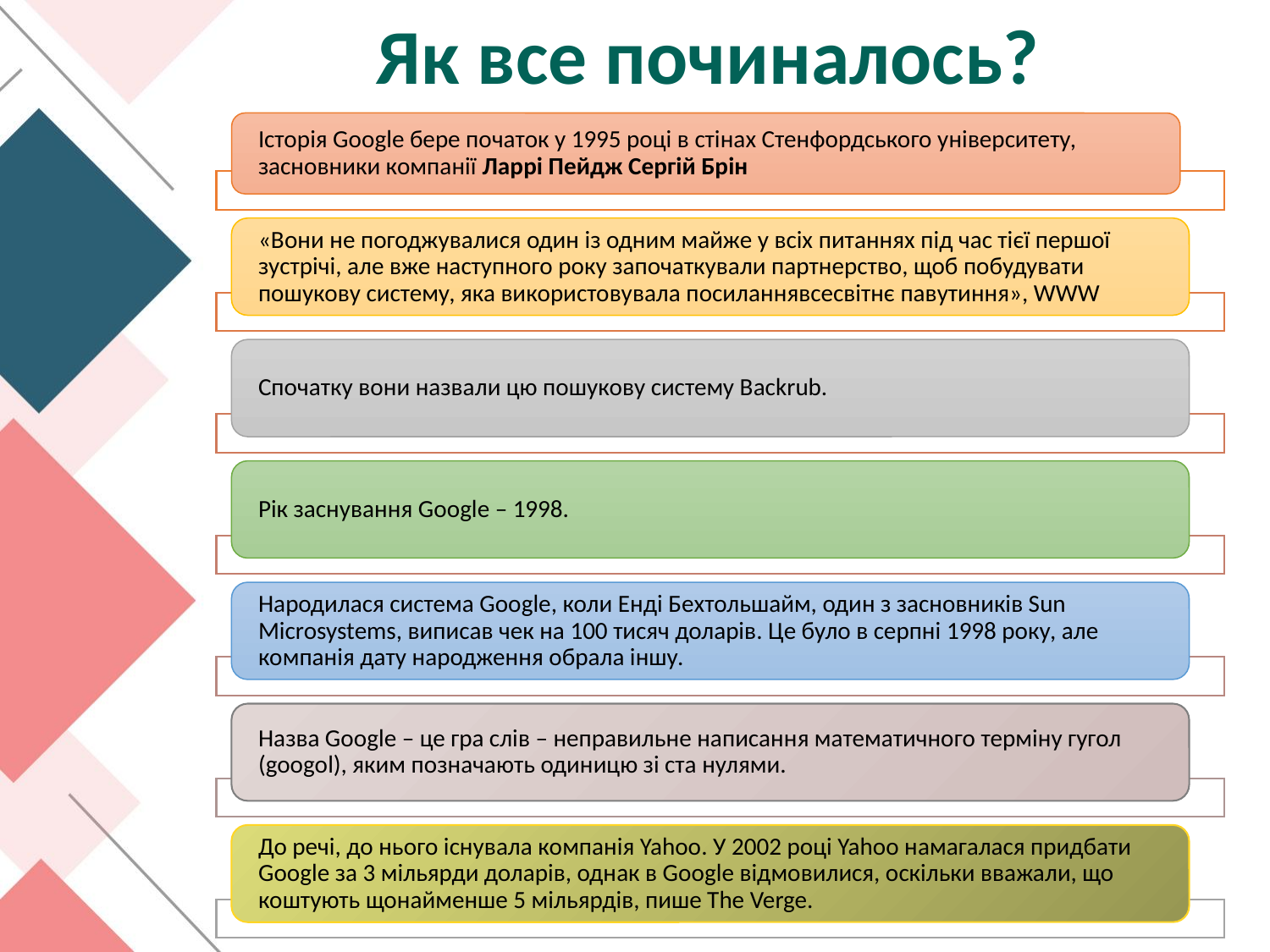

Як все починалось?

Історія Google бере початок у 1995 році в стінах Стенфордського університету, засновники компанії Ларрі Пейдж Сергій Брін

«Вони не погоджувалися один із одним майже у всіх питаннях під час тієї першої зустрічі, але вже наступного року започаткували партнерство, щоб побудувати пошукову систему, яка використовувала посиланнявсесвітнє павутиння», WWW

Спочатку вони назвали цю пошукову систему Backrub.

Рік заснування Google – 1998.

Народилася система Google, коли Енді Бехтольшайм, один з засновників Sun Microsystems, виписав чек на 100 тисяч доларів. Це було в серпні 1998 року, але компанія дату народження обрала іншу.

Назва Google – це гра слів – неправильне написання математичного терміну гугол (googol), яким позначають одиницю зі ста нулями.

До речі, до нього існувала компанія Yahoo. У 2002 році Yahoo намагалася придбати Google за 3 мільярди доларів, однак в Google відмовилися, оскільки вважали, що коштують щонайменше 5 мільярдів, пише The Verge.